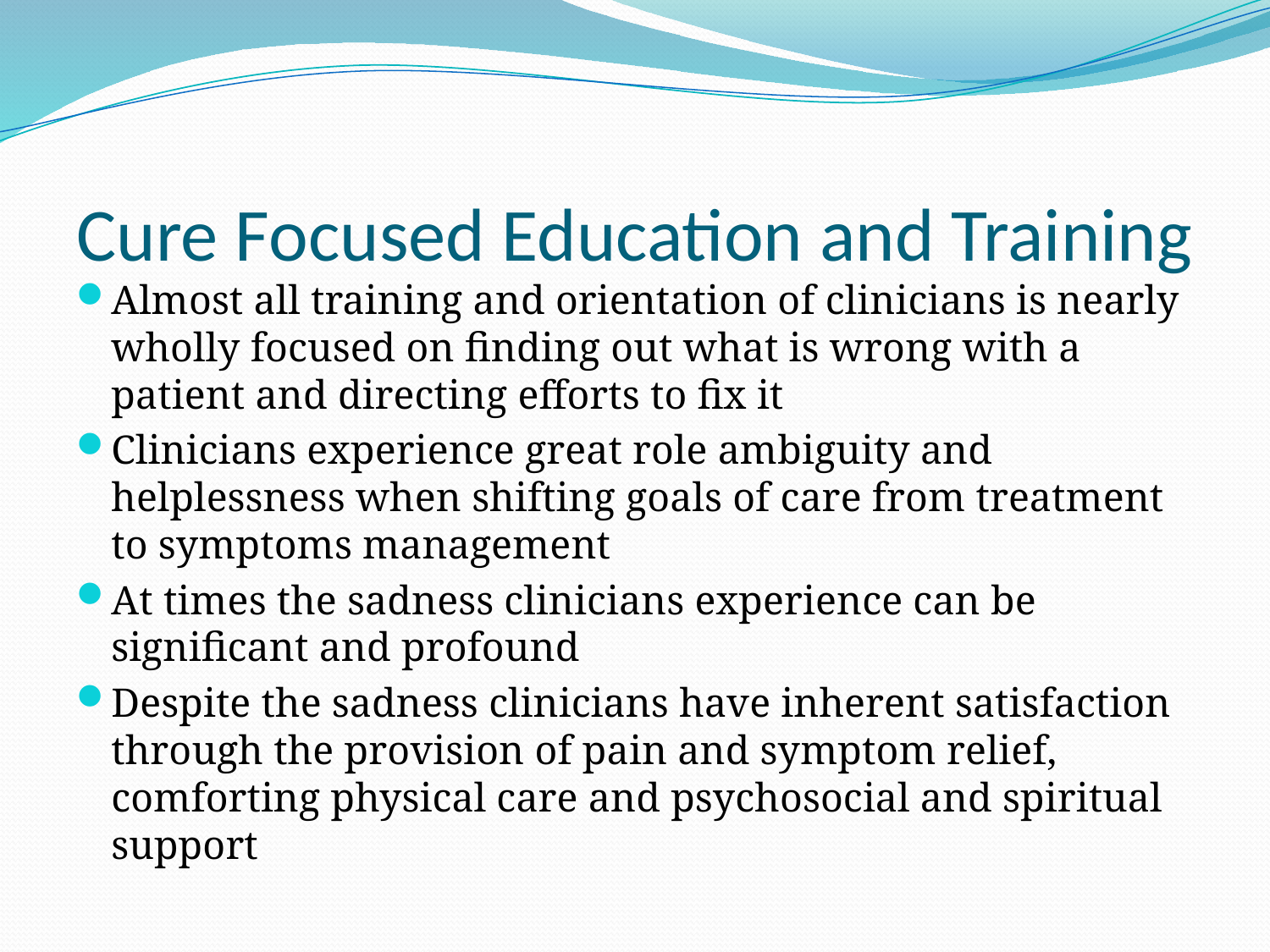

# Cure Focused Education and Training
Almost all training and orientation of clinicians is nearly wholly focused on finding out what is wrong with a patient and directing efforts to fix it
Clinicians experience great role ambiguity and helplessness when shifting goals of care from treatment to symptoms management
At times the sadness clinicians experience can be significant and profound
Despite the sadness clinicians have inherent satisfaction through the provision of pain and symptom relief, comforting physical care and psychosocial and spiritual support